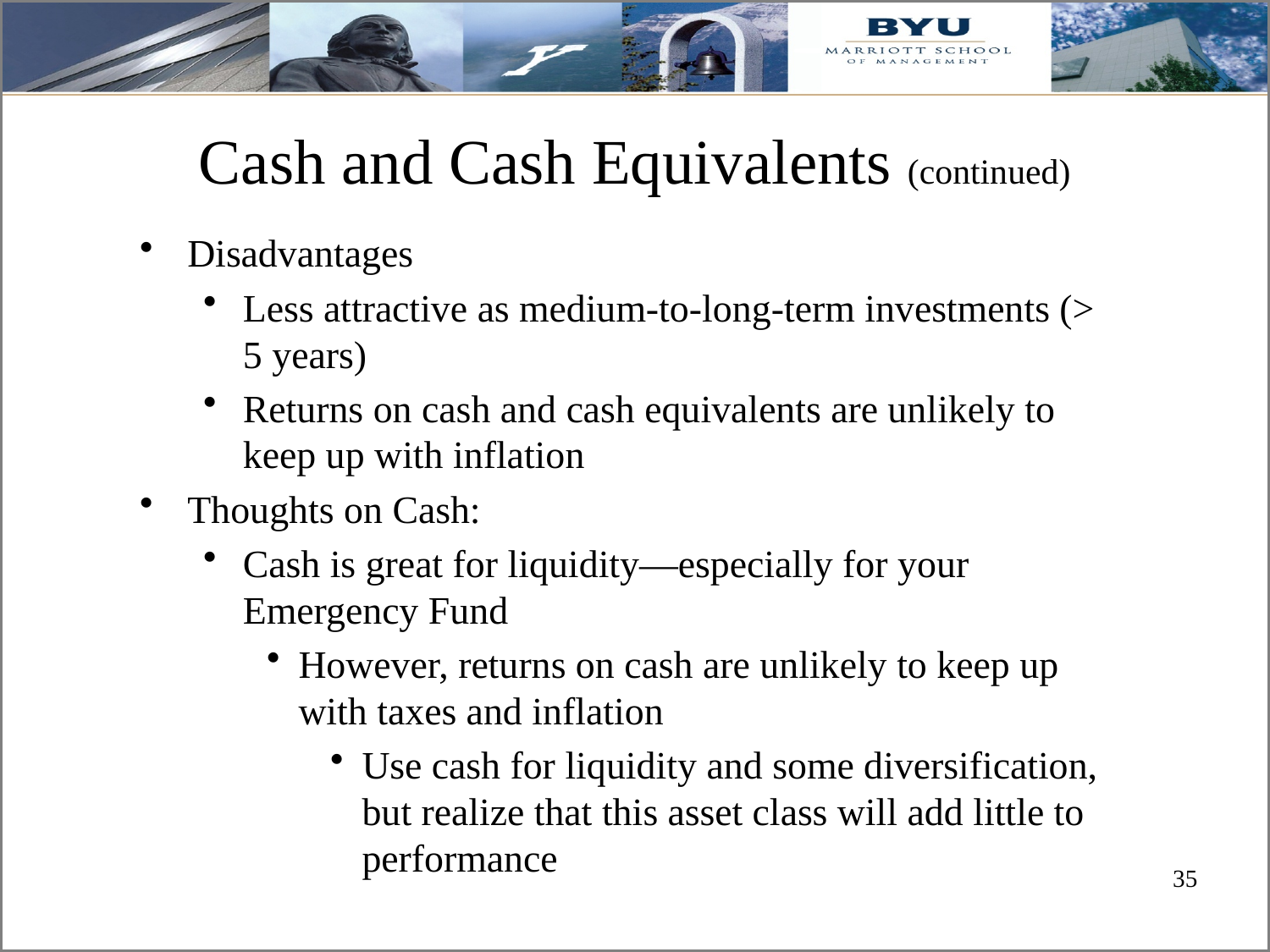

# Cash and Cash Equivalents (continued)
Disadvantages
Less attractive as medium-to-long-term investments (> 5 years)
Returns on cash and cash equivalents are unlikely to keep up with inflation
Thoughts on Cash:
Cash is great for liquidity—especially for your Emergency Fund
However, returns on cash are unlikely to keep up with taxes and inflation
Use cash for liquidity and some diversification, but realize that this asset class will add little to performance